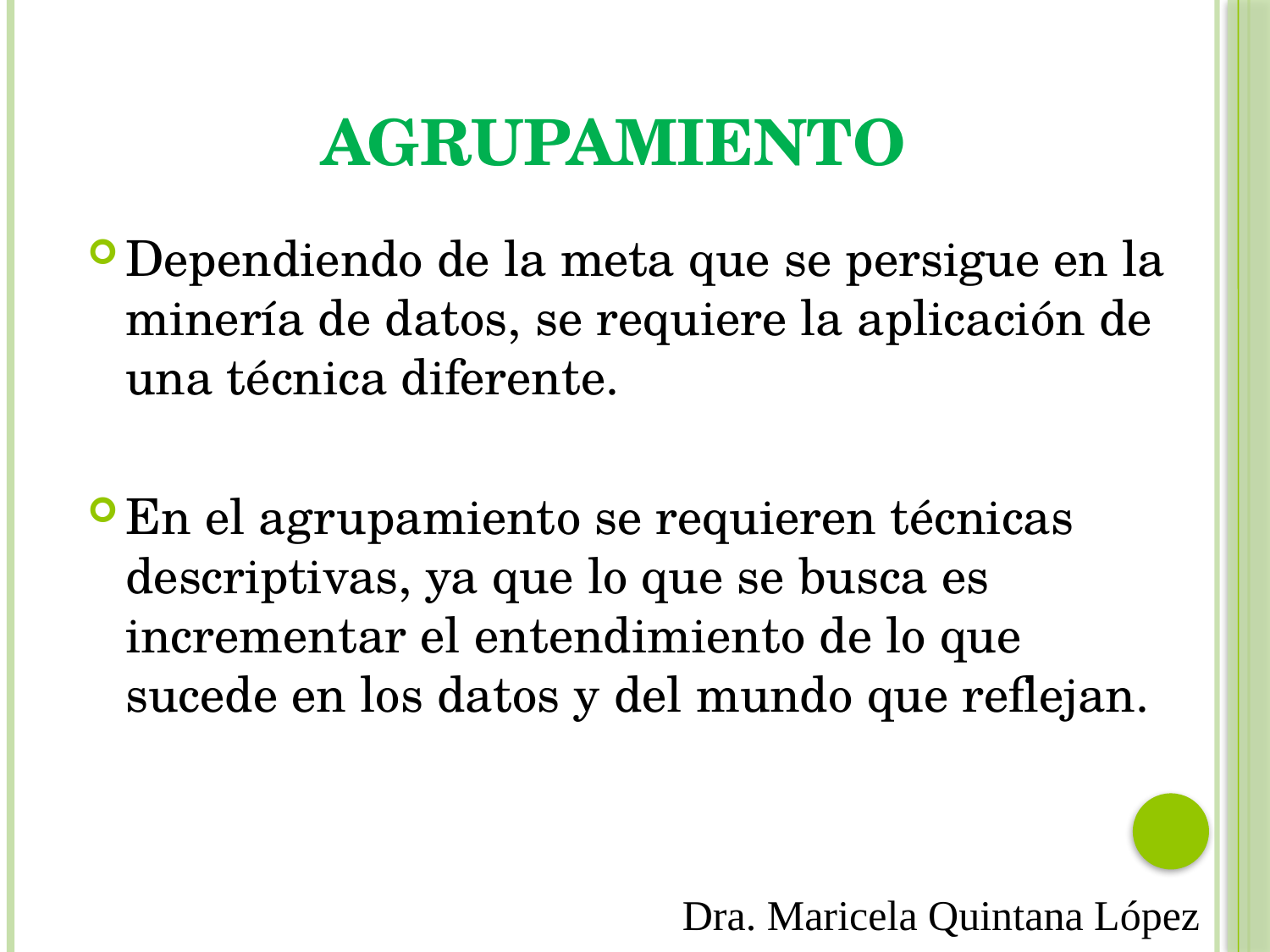

# Agrupamiento
Dependiendo de la meta que se persigue en la minería de datos, se requiere la aplicación de una técnica diferente.

En el agrupamiento se requieren técnicas descriptivas, ya que lo que se busca es incrementar el entendimiento de lo que sucede en los datos y del mundo que reflejan.